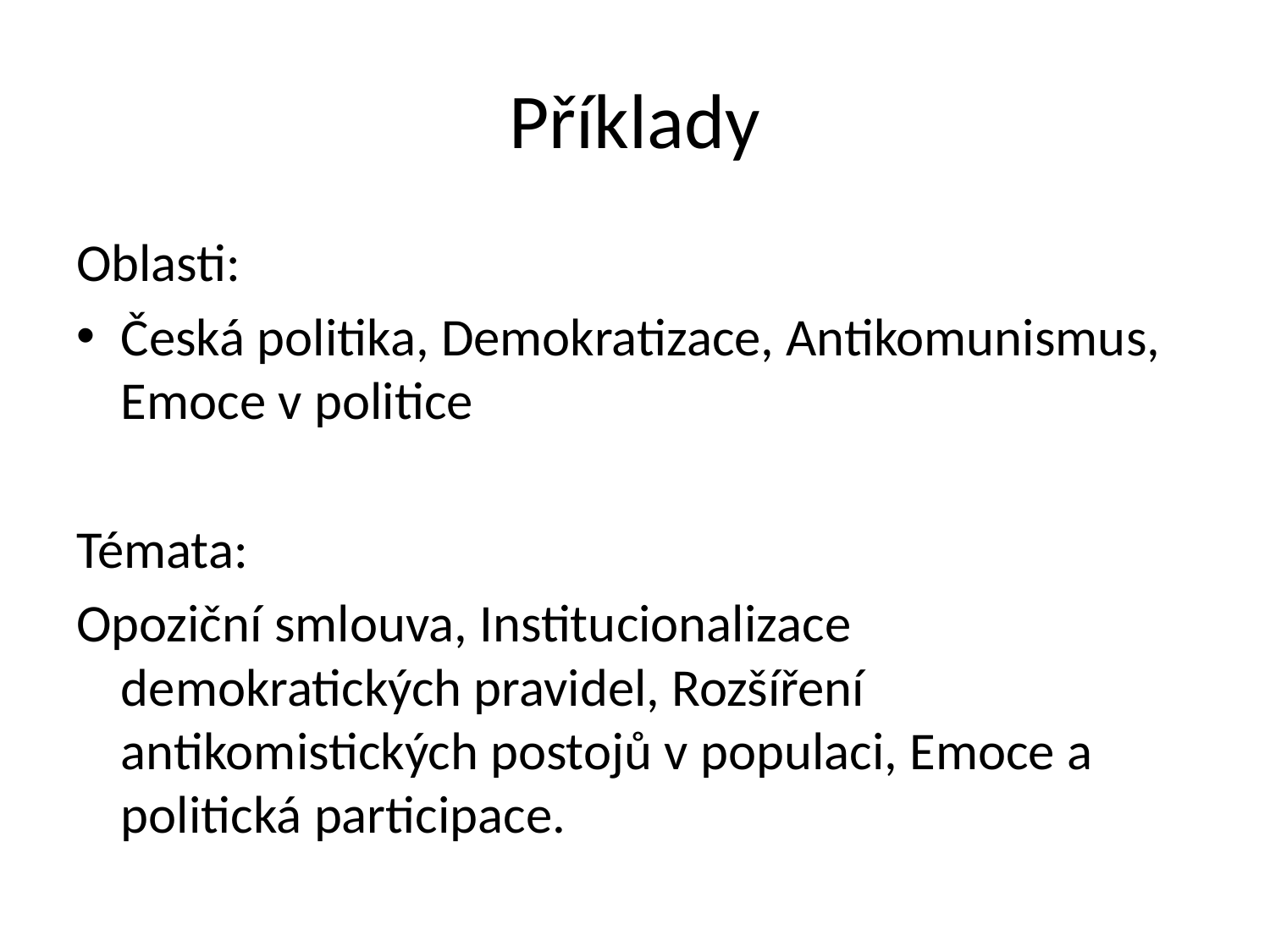

# Příklady
Oblasti:
Česká politika, Demokratizace, Antikomunismus, Emoce v politice

Témata:
Opoziční smlouva, Institucionalizace demokratických pravidel, Rozšíření antikomistických postojů v populaci, Emoce a politická participace.